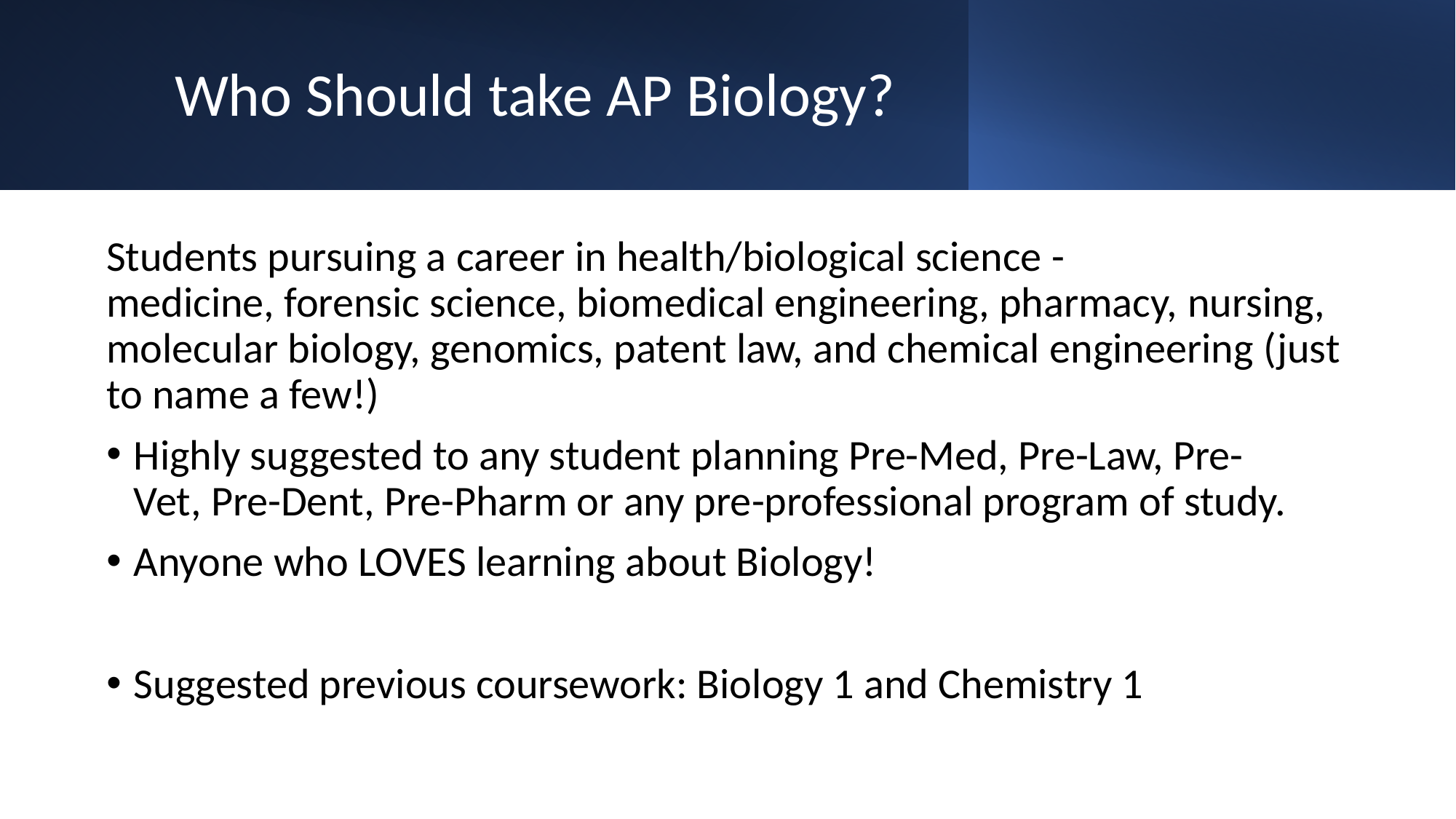

# Who Should take AP Biology?
Students pursuing a career in health/biological science -medicine, forensic science, biomedical engineering, pharmacy, nursing, molecular biology, genomics, patent law, and chemical engineering (just to name a few!)
Highly suggested to any student planning Pre-Med, Pre-Law, Pre-Vet, Pre-Dent, Pre-Pharm or any pre-professional program of study.
Anyone who LOVES learning about Biology!

Suggested previous coursework: Biology 1 and Chemistry 1